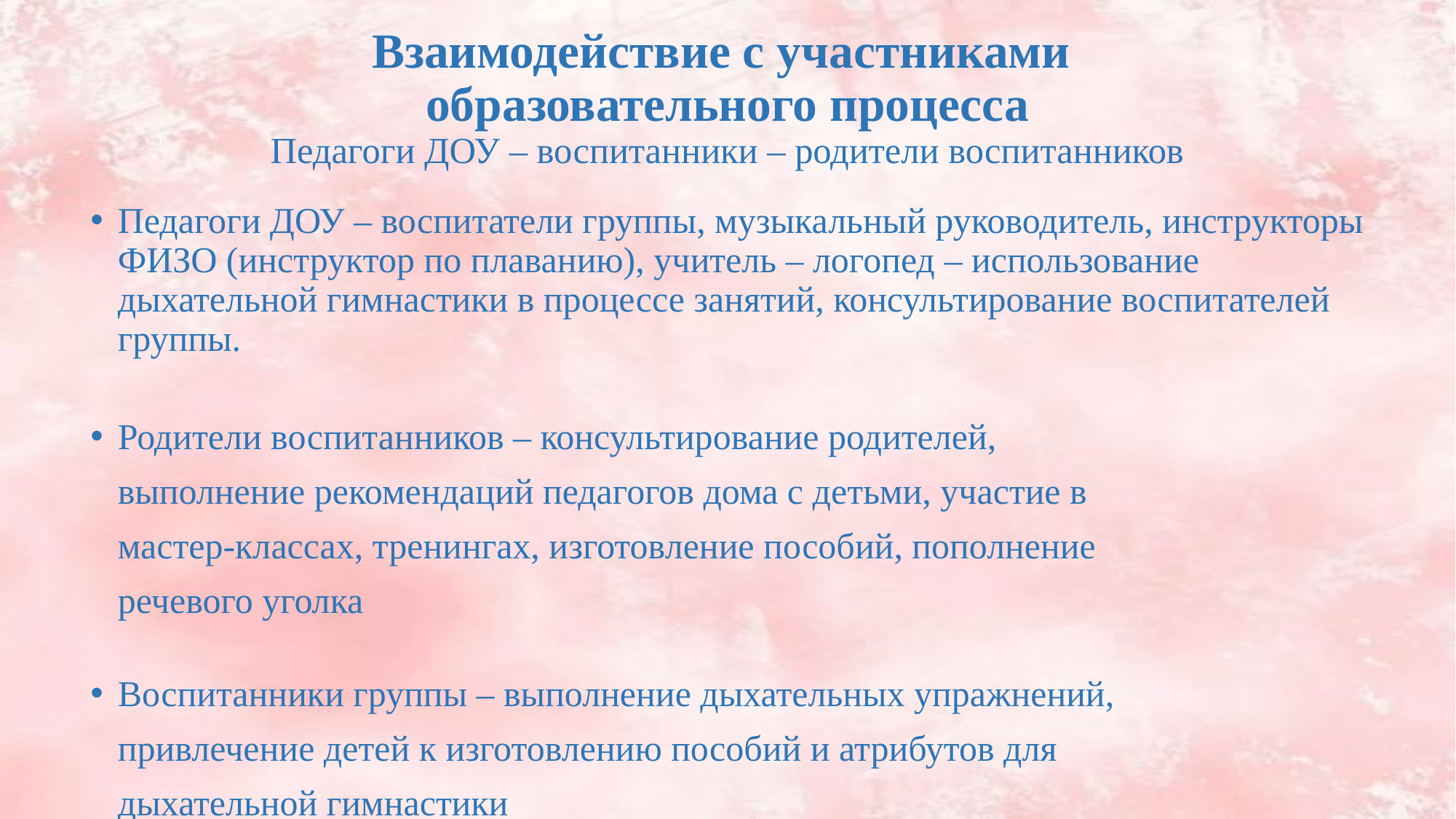

# Взаимодействие с участниками образовательного процесса Педагоги ДОУ – воспитанники – родители воспитанников
Педагоги ДОУ – воспитатели группы, музыкальный руководитель, инструкторы ФИЗО (инструктор по плаванию), учитель – логопед – использование дыхательной гимнастики в процессе занятий, консультирование воспитателей группы.
Родители воспитанников – консультирование родителей,
   выполнение рекомендаций педагогов дома с детьми, участие в
   мастер-классах, тренингах, изготовление пособий, пополнение
   речевого уголка
Воспитанники группы – выполнение дыхательных упражнений,
   привлечение детей к изготовлению пособий и атрибутов для
   дыхательной гимнастики